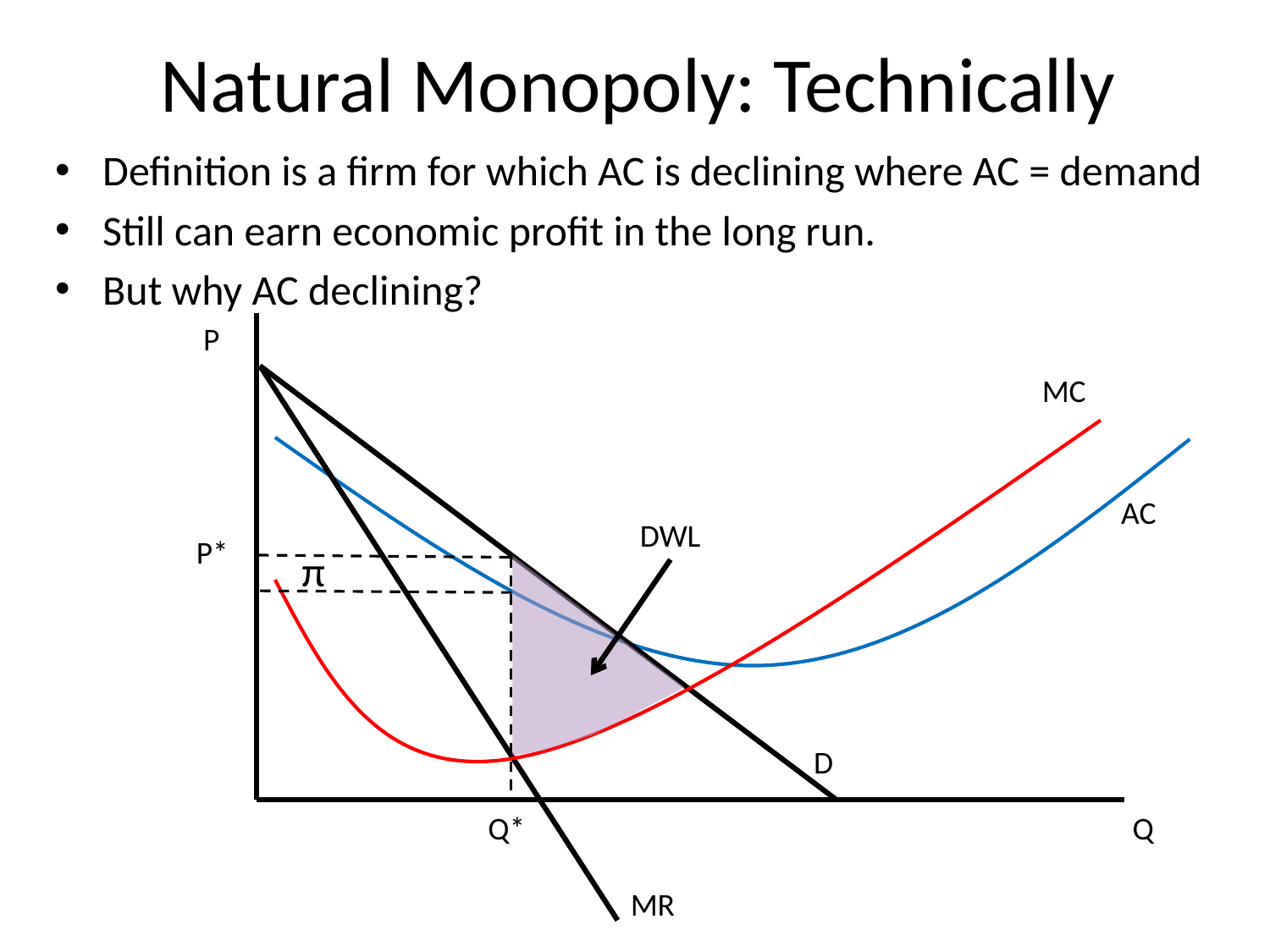

# Natural Monopoly: Technically
Definition is a firm for which AC is declining where AC = demand
Still can earn economic profit in the long run.
But why AC declining?
P
MC

AC
DWL
P*
π

D
Q*
Q
MR